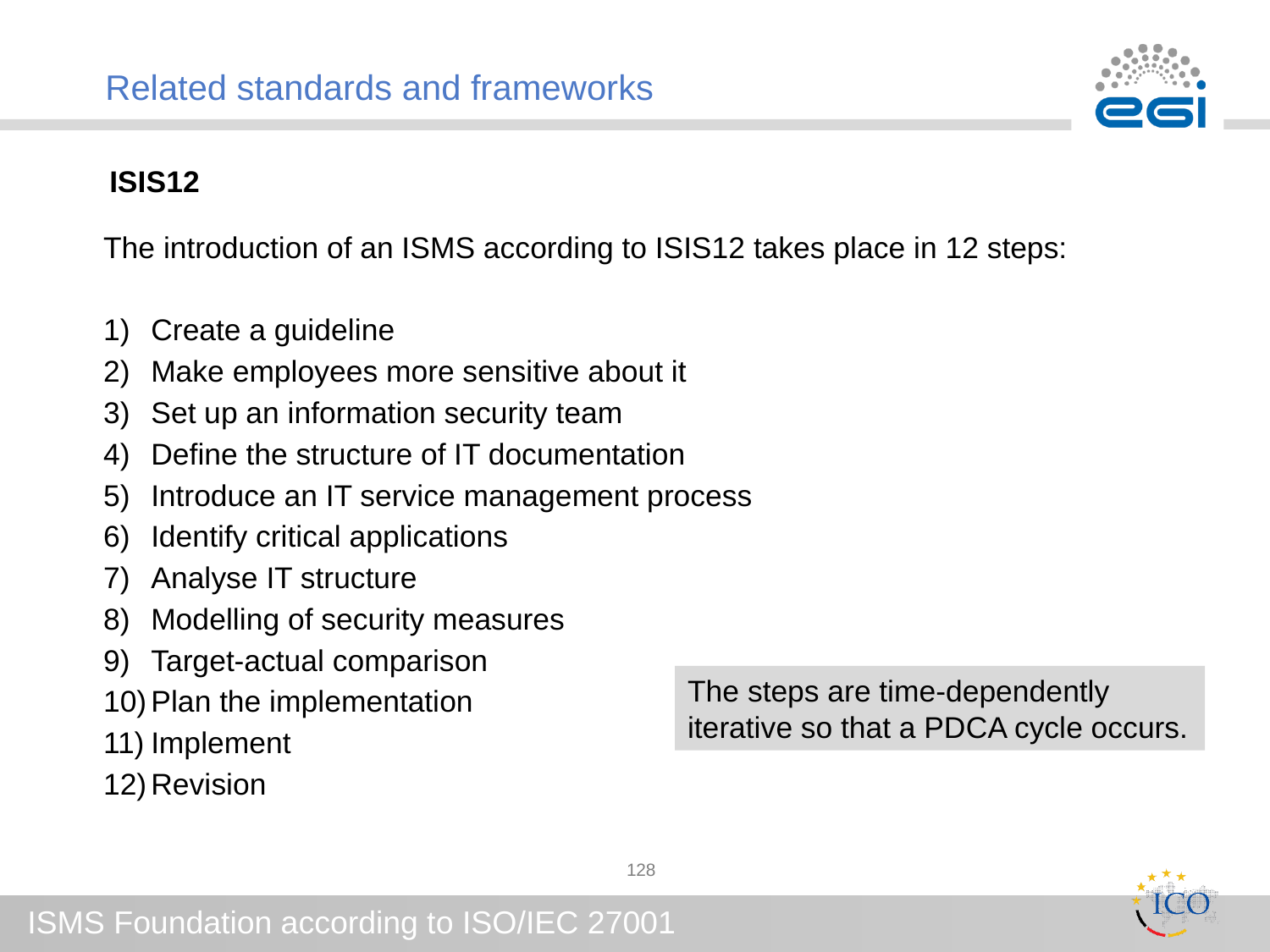

# Related standards and frameworks
ISIS12
The introduction of an ISMS according to ISIS12 takes place in 12 steps:
Create a guideline
Make employees more sensitive about it
Set up an information security team
Define the structure of IT documentation
Introduce an IT service management process
Identify critical applications
Analyse IT structure
Modelling of security measures
Target-actual comparison
Plan the implementation
Implement
Revision
The steps are time-dependently iterative so that a PDCA cycle occurs.